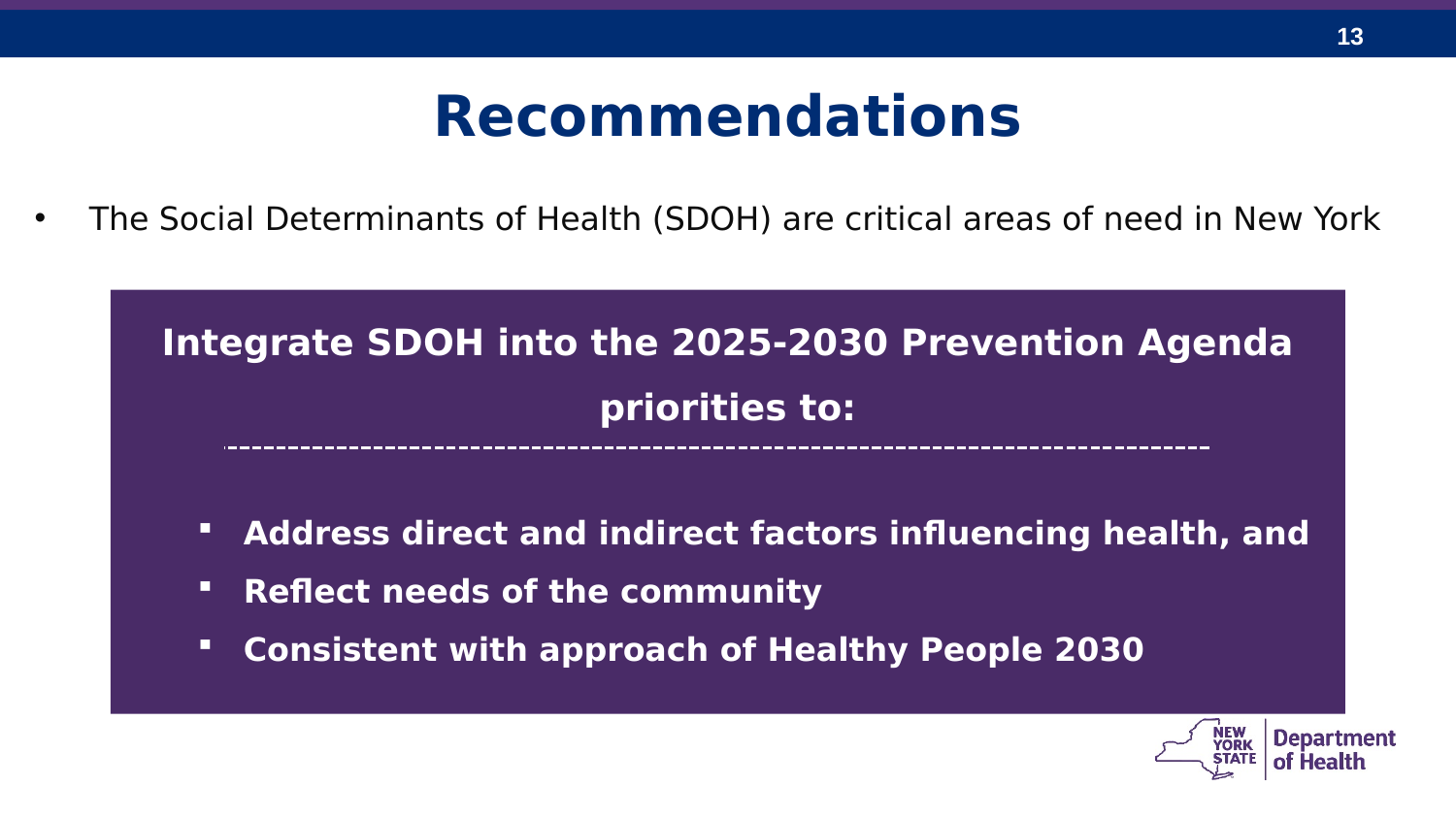

# Recommendations
The Social Determinants of Health (SDOH) are critical areas of need in New York
Integrate SDOH into the 2025-2030 Prevention Agenda priorities to:

Address direct and indirect factors influencing health, and
Reflect needs of the community
Consistent with approach of Healthy People 2030